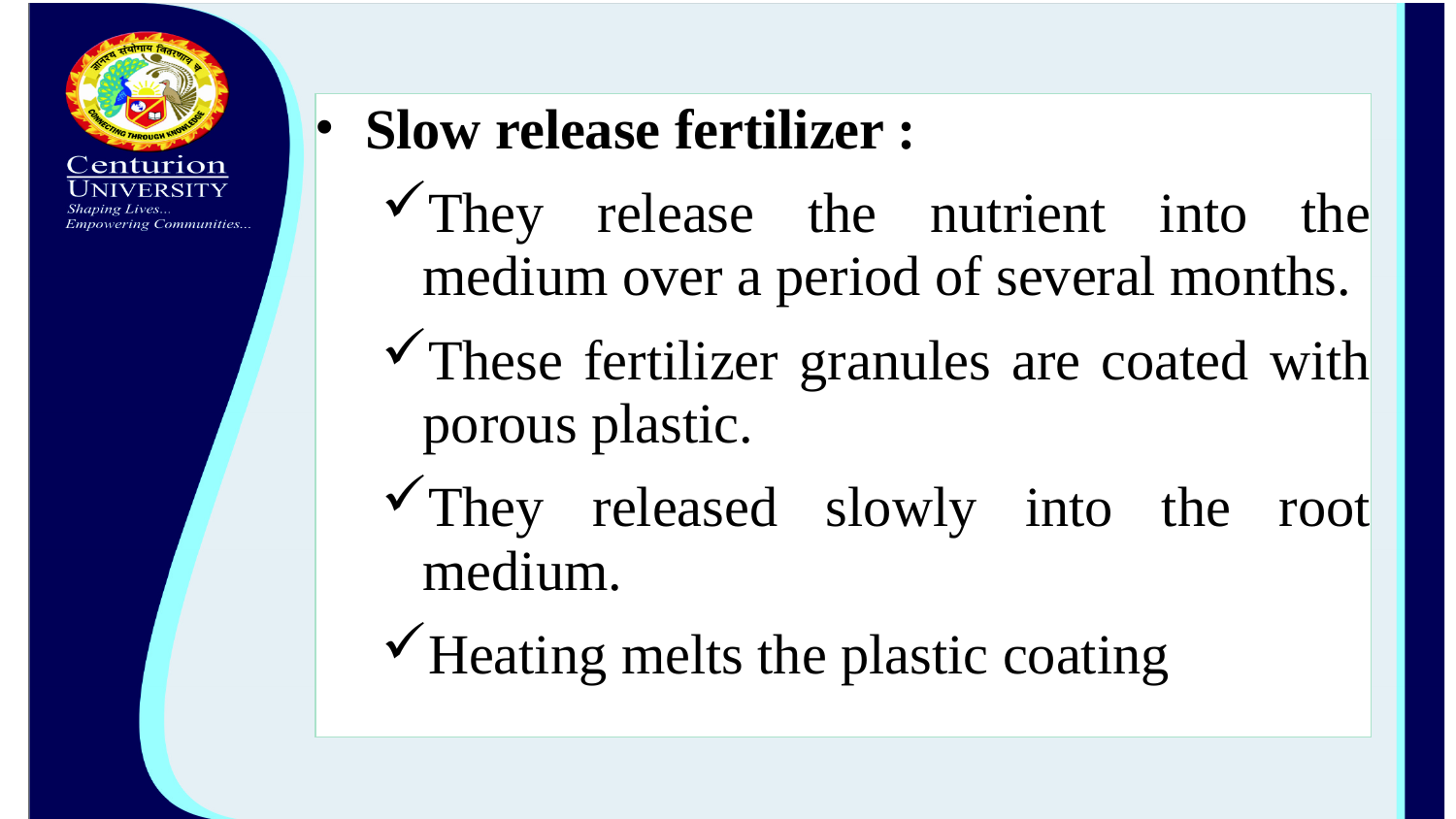

Slow release fertilizer :
They release the nutrient into the medium over a period of several months.
These fertilizer granules are coated with porous plastic.
They released slowly into the root medium.
Heating melts the plastic coating